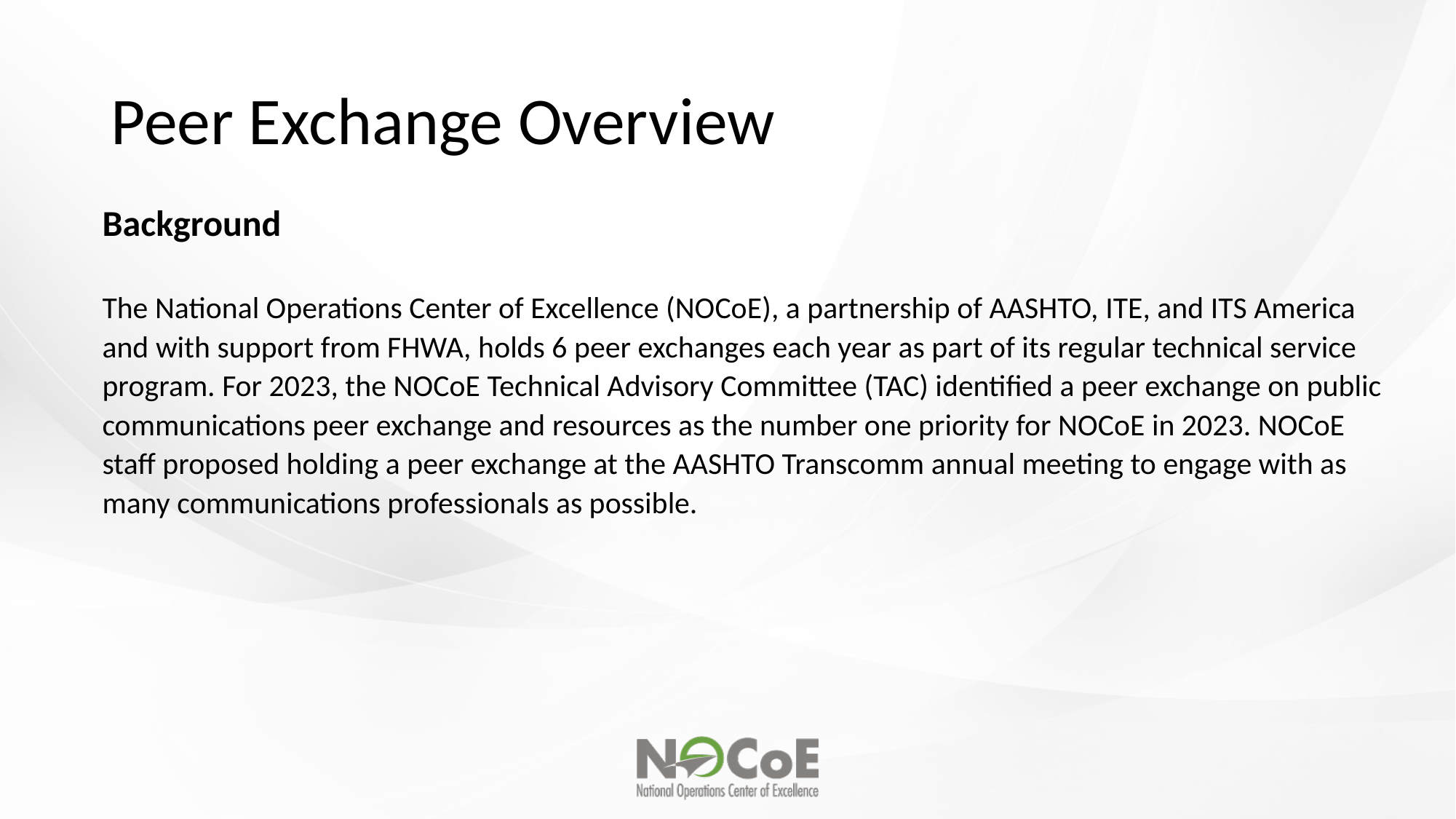

# Peer Exchange Overview
Background
The National Operations Center of Excellence (NOCoE), a partnership of AASHTO, ITE, and ITS America and with support from FHWA, holds 6 peer exchanges each year as part of its regular technical service program. For 2023, the NOCoE Technical Advisory Committee (TAC) identified a peer exchange on public communications peer exchange and resources as the number one priority for NOCoE in 2023. NOCoE staff proposed holding a peer exchange at the AASHTO Transcomm annual meeting to engage with as many communications professionals as possible.